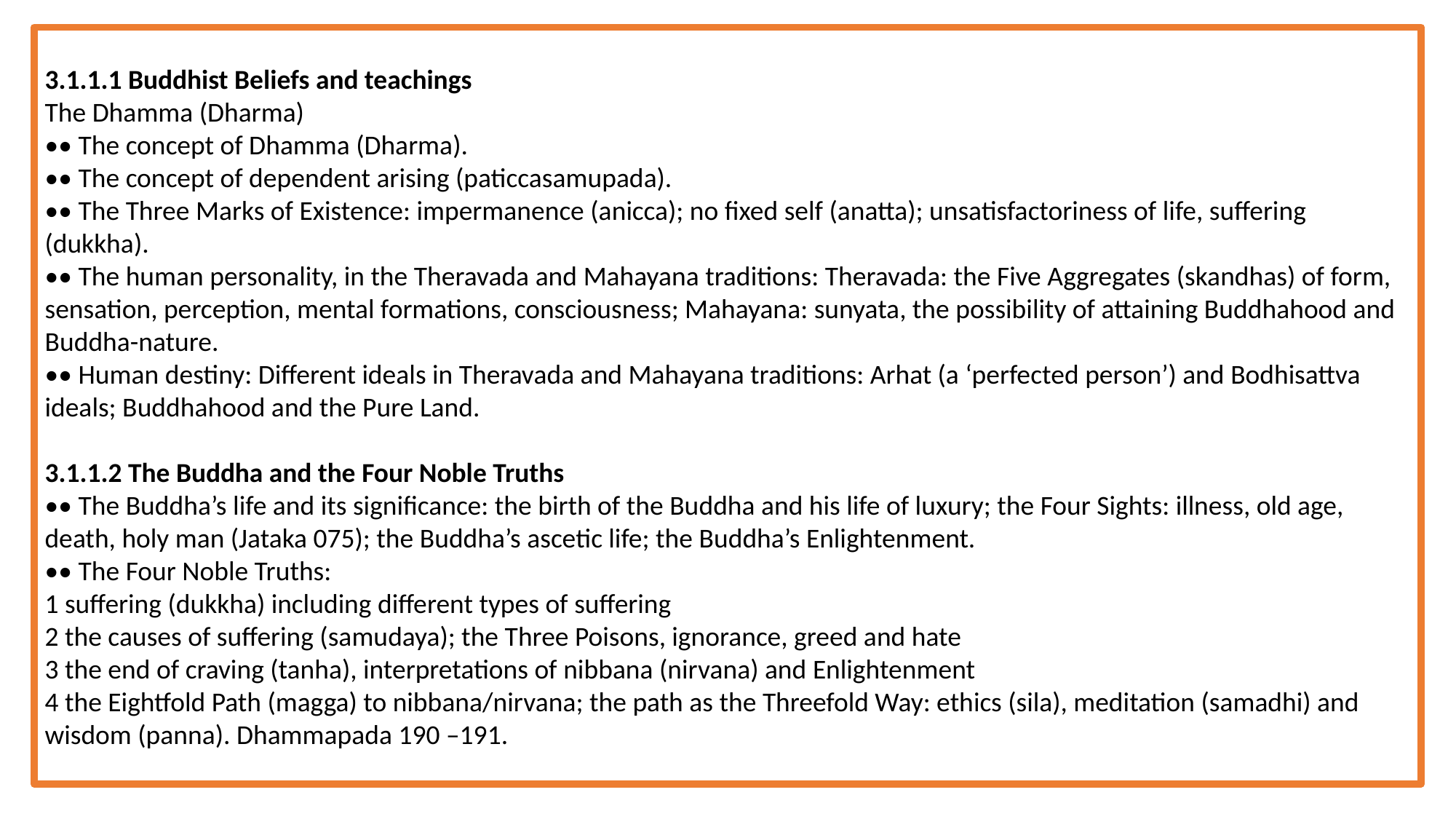

3.1.1.1 Buddhist Beliefs and teachings
The Dhamma (Dharma)
•• The concept of Dhamma (Dharma).
•• The concept of dependent arising (paticcasamupada).
•• The Three Marks of Existence: impermanence (anicca); no fixed self (anatta); unsatisfactoriness of life, suffering (dukkha).
•• The human personality, in the Theravada and Mahayana traditions: Theravada: the Five Aggregates (skandhas) of form, sensation, perception, mental formations, consciousness; Mahayana: sunyata, the possibility of attaining Buddhahood and Buddha-nature.
•• Human destiny: Different ideals in Theravada and Mahayana traditions: Arhat (a ‘perfected person’) and Bodhisattva ideals; Buddhahood and the Pure Land.

3.1.1.2 The Buddha and the Four Noble Truths
•• The Buddha’s life and its significance: the birth of the Buddha and his life of luxury; the Four Sights: illness, old age, death, holy man (Jataka 075); the Buddha’s ascetic life; the Buddha’s Enlightenment.
•• The Four Noble Truths:
1 suffering (dukkha) including different types of suffering
2 the causes of suffering (samudaya); the Three Poisons, ignorance, greed and hate
3 the end of craving (tanha), interpretations of nibbana (nirvana) and Enlightenment
4 the Eightfold Path (magga) to nibbana/nirvana; the path as the Threefold Way: ethics (sila), meditation (samadhi) and wisdom (panna). Dhammapada 190 –191.